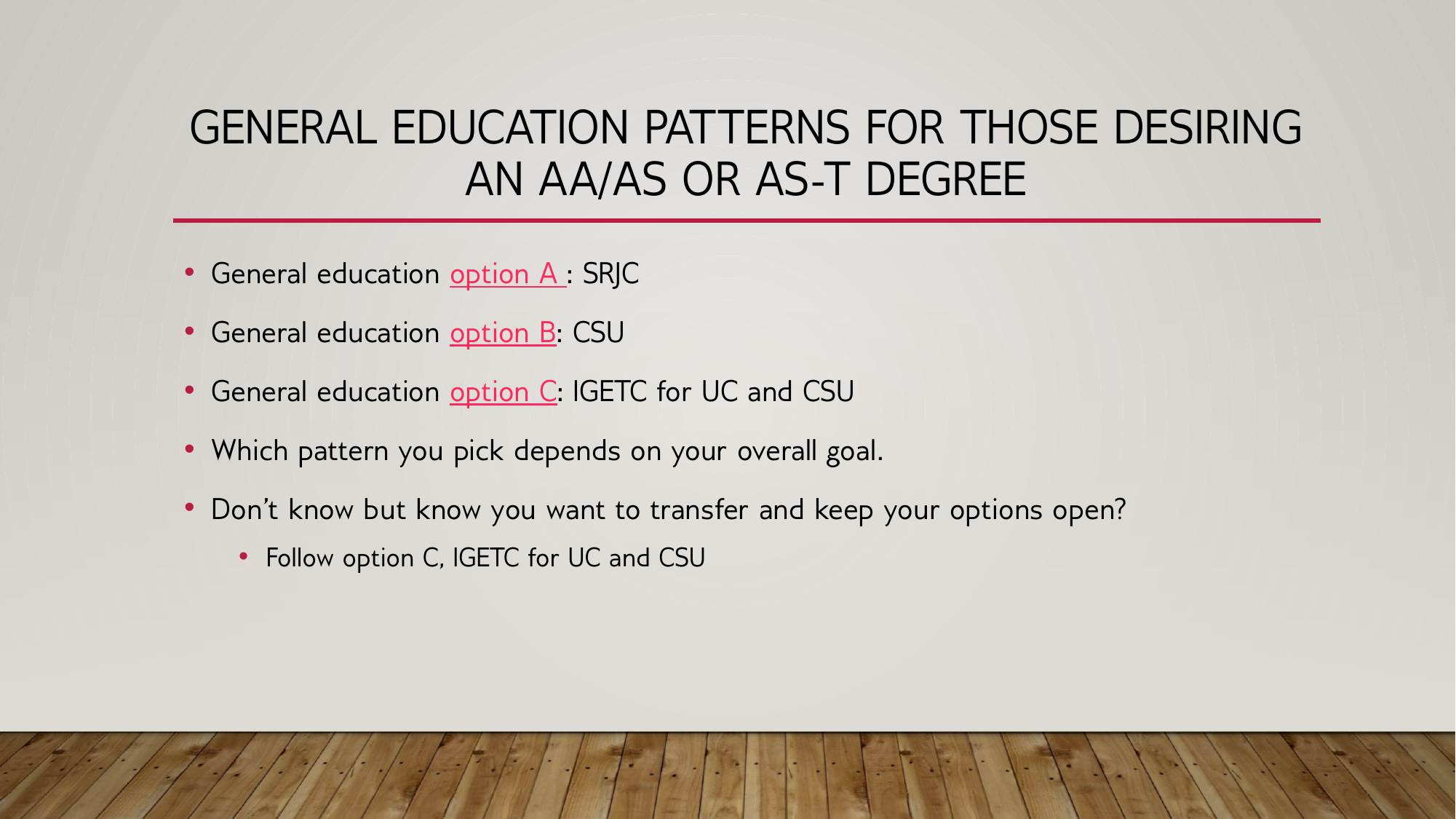

# General education patterns for those desiring an AA/AS or AS-T degree
General education option A : SRJC
General education option B: CSU
General education option C: IGETC for UC and CSU
Which pattern you pick depends on your overall goal.
Don’t know but know you want to transfer and keep your options open?
Follow option C, IGETC for UC and CSU